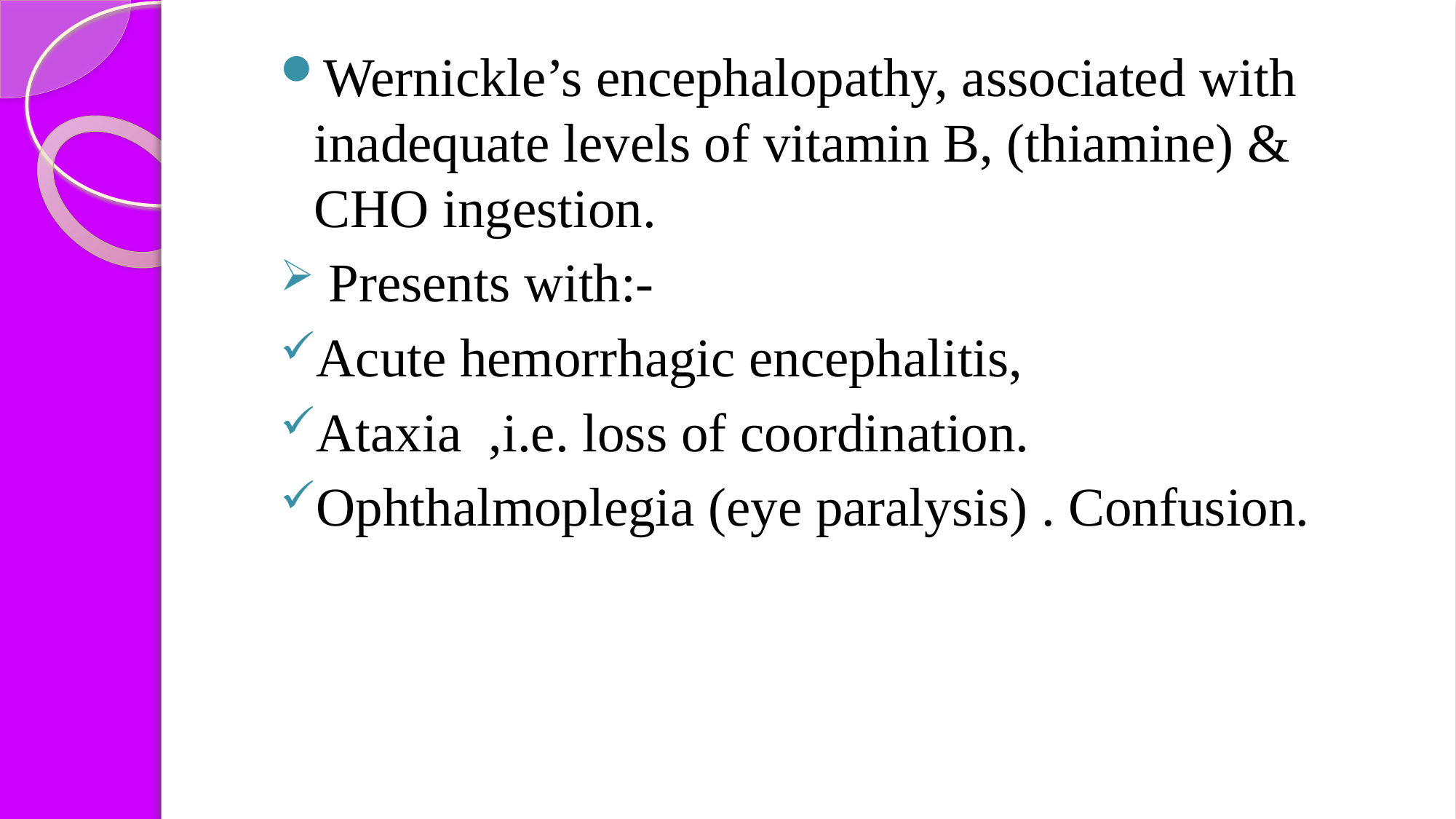

Wernickle’s encephalopathy, associated with inadequate levels of vitamin B, (thiamine) & CHO ingestion.
 Presents with:-
Acute hemorrhagic encephalitis,
Ataxia  ,i.e. loss of coordination.
Ophthalmoplegia (eye paralysis) . Confusion.